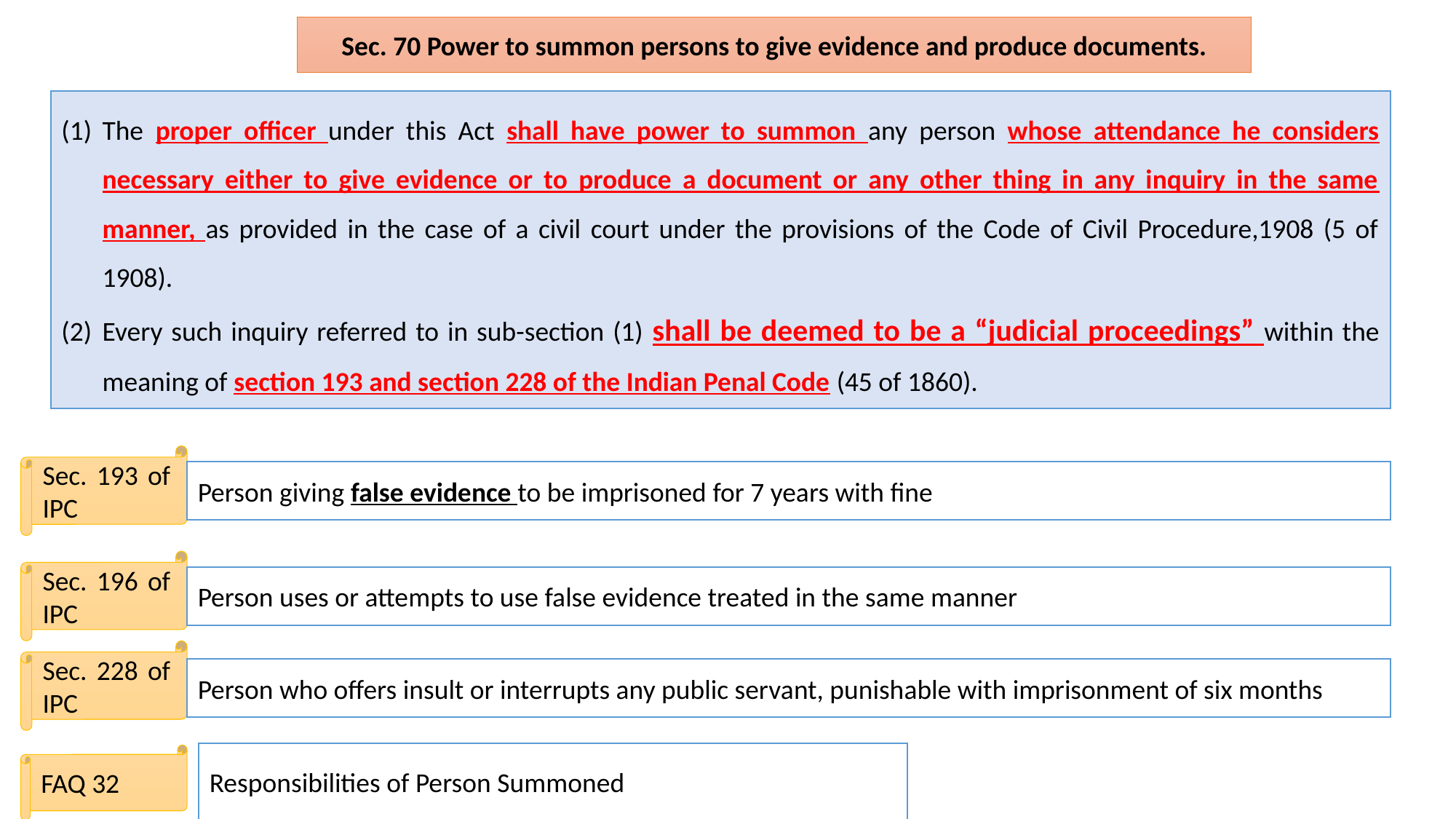

Sec. 70 Power to summon persons to give evidence and produce documents.
The proper officer under this Act shall have power to summon any person whose attendance he considers necessary either to give evidence or to produce a document or any other thing in any inquiry in the same manner, as provided in the case of a civil court under the provisions of the Code of Civil Procedure,1908 (5 of 1908).
Every such inquiry referred to in sub-section (1) shall be deemed to be a “judicial proceedings” within the meaning of section 193 and section 228 of the Indian Penal Code (45 of 1860).
Sec. 193 of IPC
Person giving false evidence to be imprisoned for 7 years with fine
Sec. 196 of IPC
Person uses or attempts to use false evidence treated in the same manner
Sec. 228 of IPC
Person who offers insult or interrupts any public servant, punishable with imprisonment of six months
Responsibilities of Person Summoned
FAQ 32